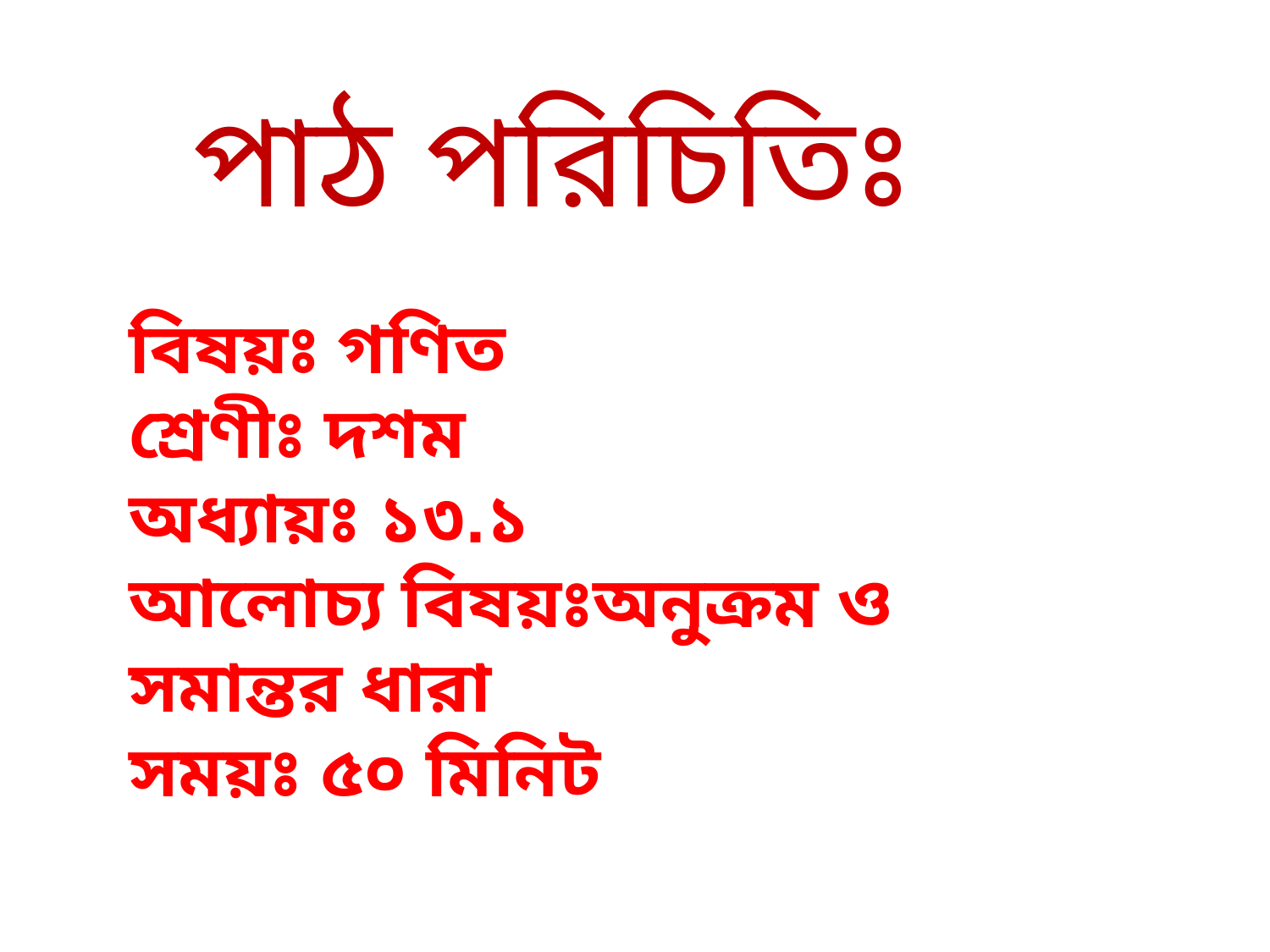

পাঠ পরিচিতিঃ
বিষয়ঃ গণিত
শ্রেণীঃ দশম
অধ্যায়ঃ ১৩.১
আলোচ্য বিষয়ঃঅনুক্রম ও সমান্তর ধারা
সময়ঃ ৫০ মিনিট